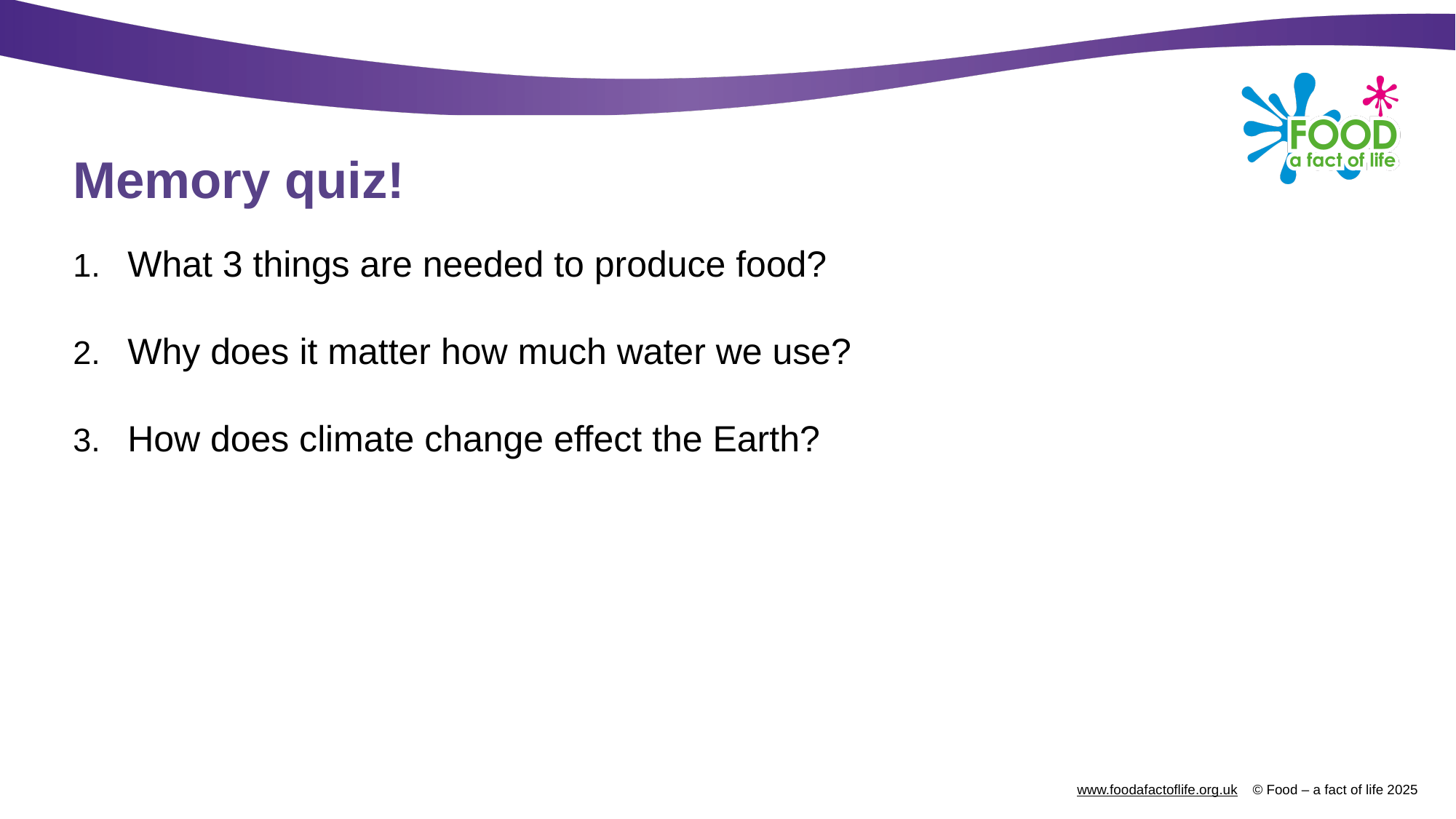

# Memory quiz!
What 3 things are needed to produce food?

Why does it matter how much water we use?

How does climate change effect the Earth?